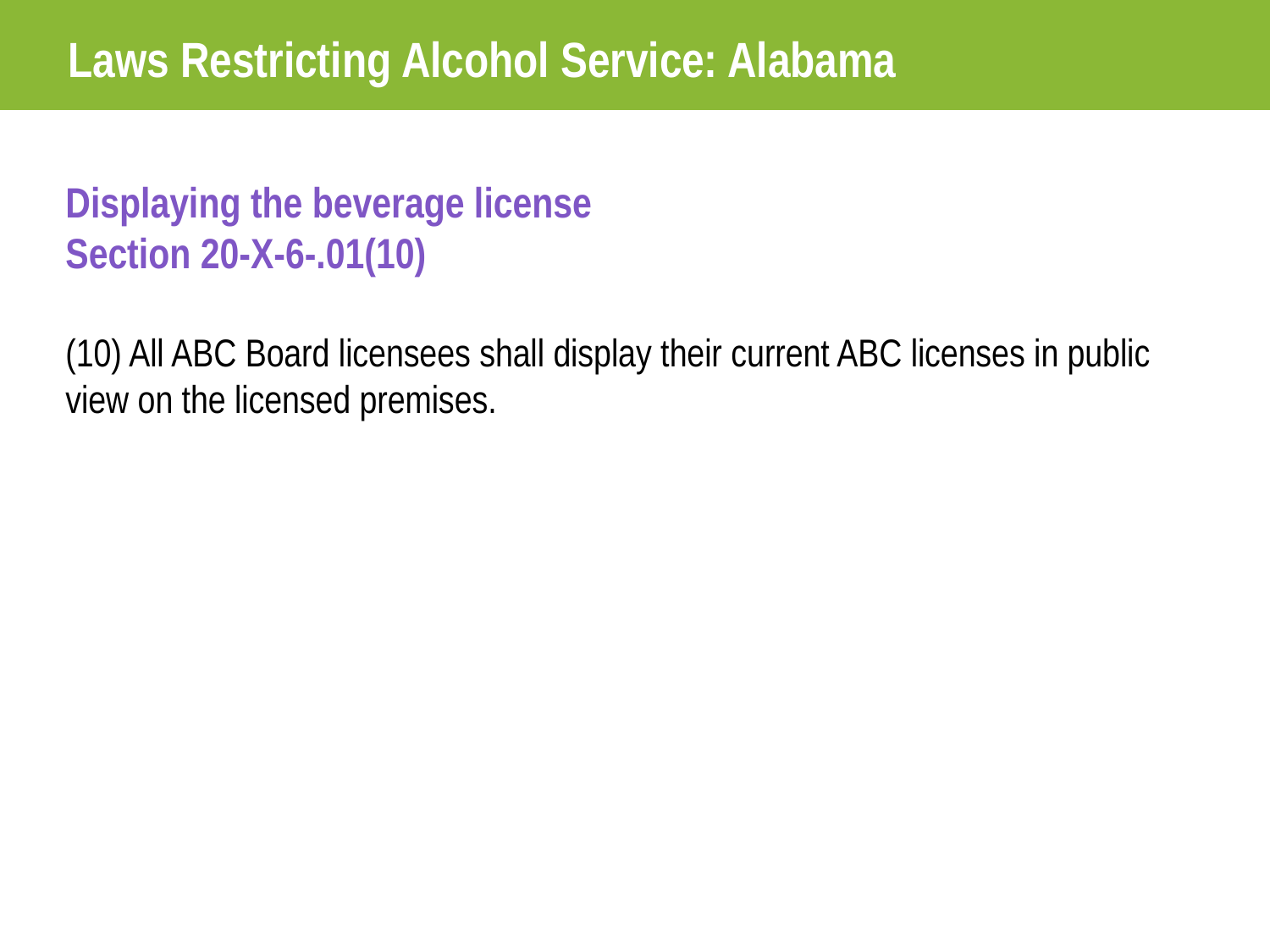

Laws Restricting Alcohol Service: Alabama
Displaying the beverage license
Section 20-X-6-.01(10)

(10) All ABC Board licensees shall display their current ABC licenses in public view on the licensed premises.